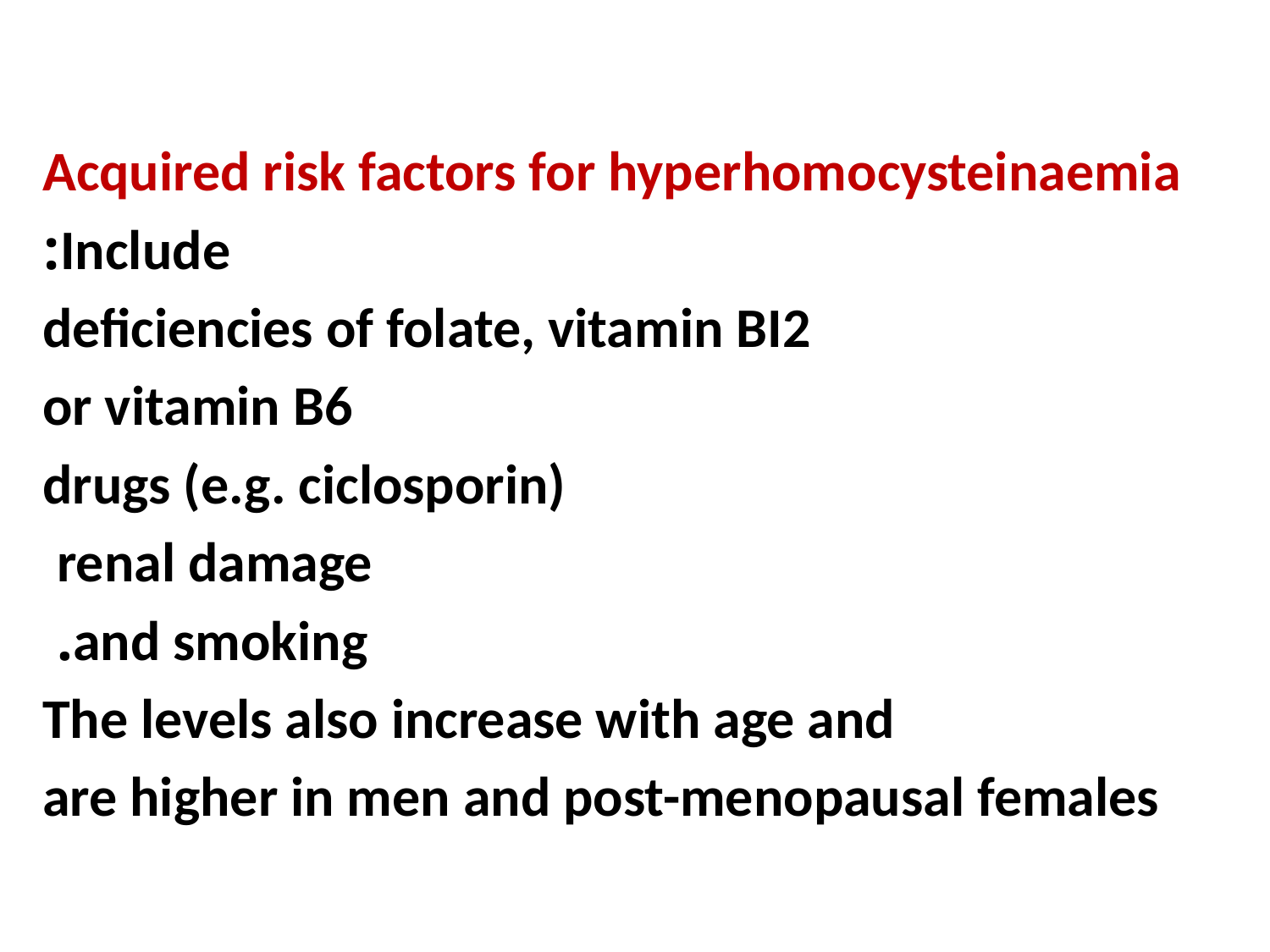

Acquired risk factors for hyperhomocysteinaemia
Include:
 deficiencies of folate, vitamin BI2
or vitamin B6
 drugs (e.g. ciclosporin)
 renal damage
and smoking.
The levels also increase with age and
are higher in men and post-menopausal females